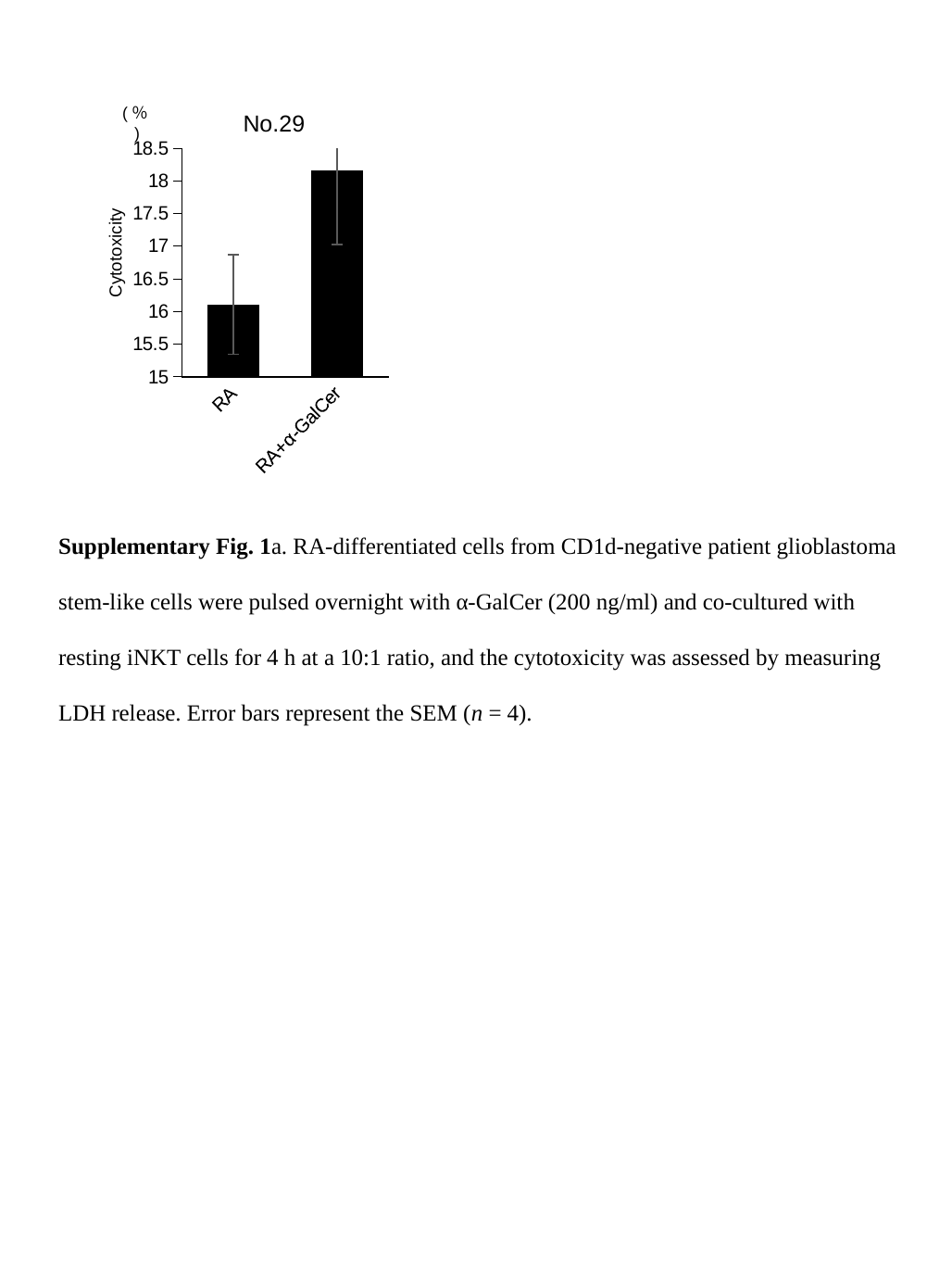

(％)
No.29

### Chart

| Category |  |
|---|---|
| RA | 16.107394123327545 |
| RA+α-GalCer | 18.16327719829844 |
Cytotoxicity
Supplementary Fig. 1a. RA-differentiated cells from CD1d-negative patient glioblastoma stem-like cells were pulsed overnight with α-GalCer (200 ng/ml) and co-cultured with resting iNKT cells for 4 h at a 10:1 ratio, and the cytotoxicity was assessed by measuring LDH release. Error bars represent the SEM (n = 4).